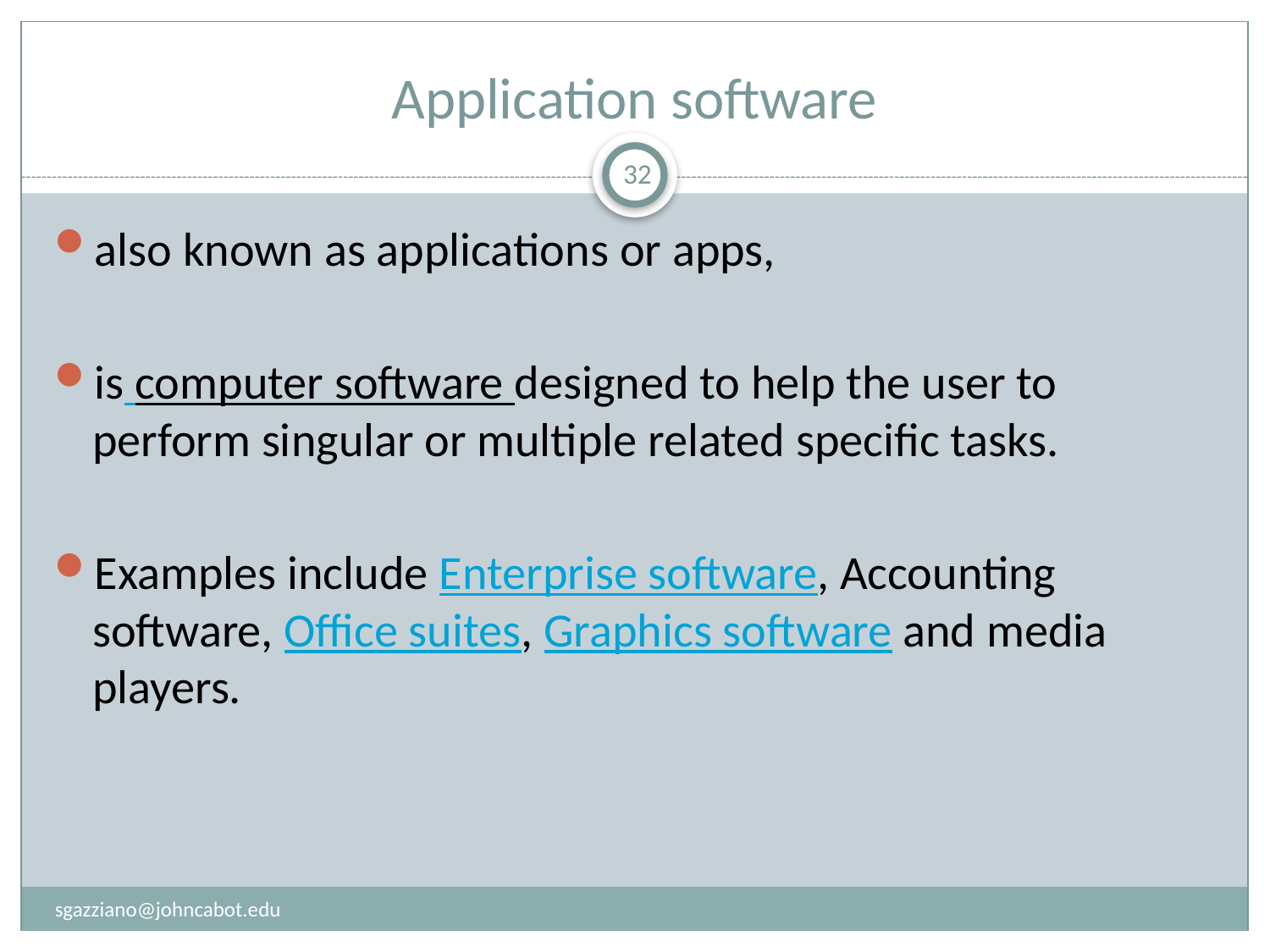

# Application software
32
also known as applications or apps,

is computer software designed to help the user to perform singular or multiple related specific tasks.

Examples include Enterprise software, Accounting software, Office suites, Graphics software and media players.

sgazziano@johncabot.edu